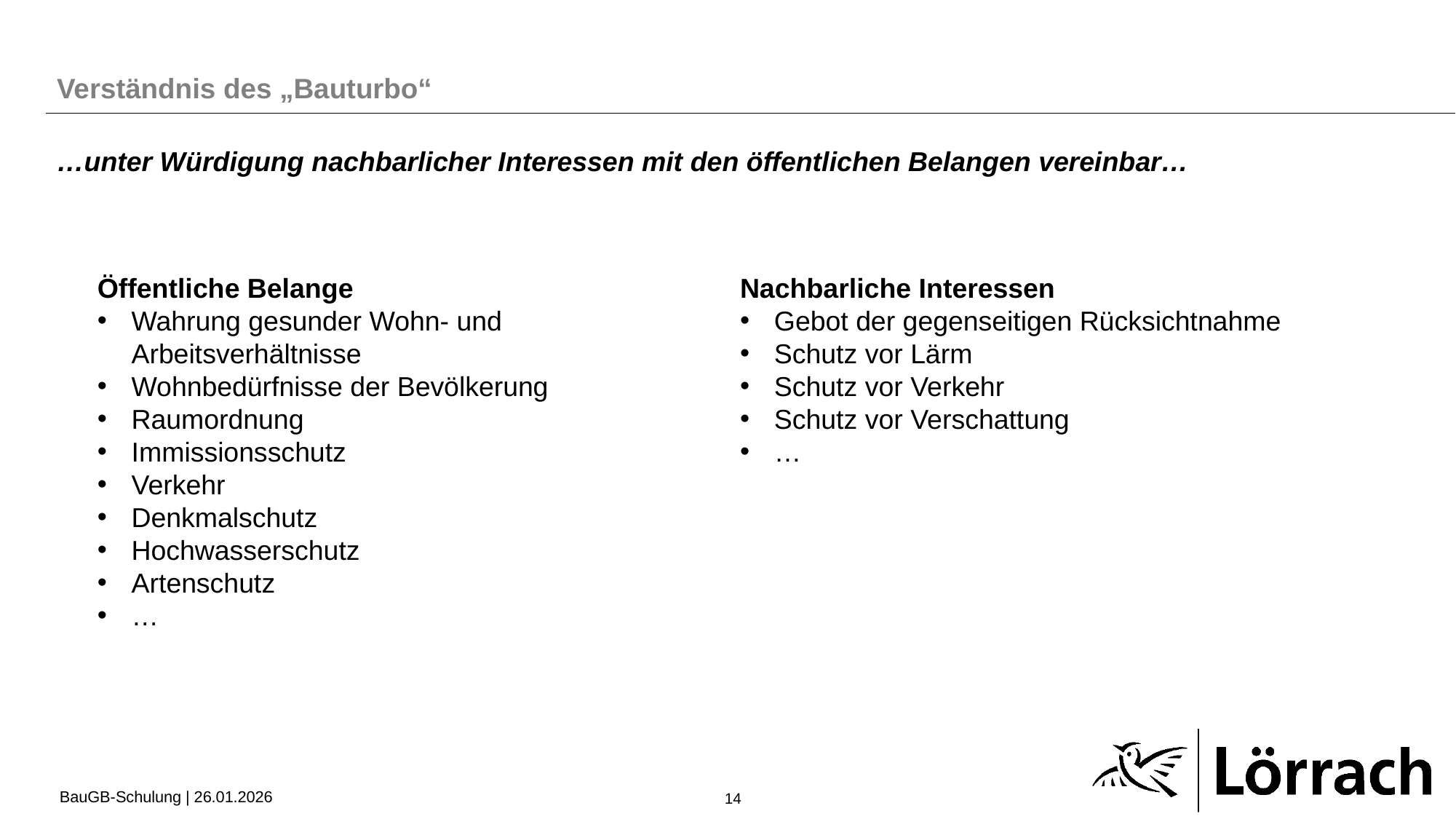

Verständnis des „Bauturbo“
…unter Würdigung nachbarlicher Interessen mit den öffentlichen Belangen vereinbar…
Öffentliche Belange
Wahrung gesunder Wohn- und Arbeitsverhältnisse
Wohnbedürfnisse der Bevölkerung
Raumordnung
Immissionsschutz
Verkehr
Denkmalschutz
Hochwasserschutz
Artenschutz
…
Nachbarliche Interessen
Gebot der gegenseitigen Rücksichtnahme
Schutz vor Lärm
Schutz vor Verkehr
Schutz vor Verschattung
…